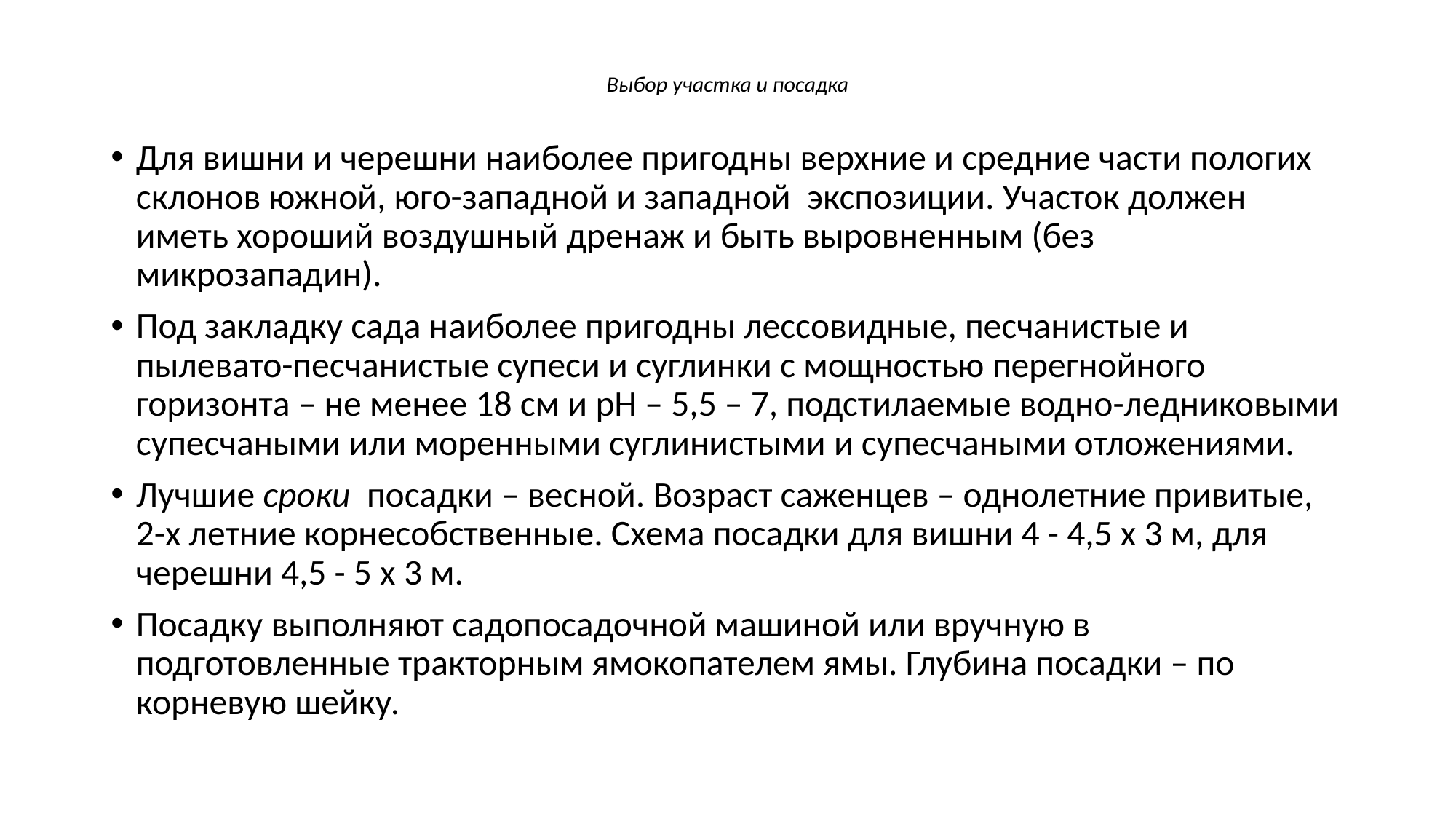

# Выбор участка и посадка
Для вишни и черешни наиболее пригодны верхние и средние части пологих склонов южной, юго-западной и западной  экспозиции. Участок должен иметь хороший воздушный дренаж и быть выровненным (без микрозападин).
Под закладку сада наиболее пригодны лессовидные, песчанистые и пылевато-песчанистые супеси и суглинки с мощностью перегнойного горизонта – не менее 18 см и рН – 5,5 – 7, подстилаемые водно-ледниковыми супесчаными или моренными суглинистыми и супесчаными отложениями.
Лучшие сроки  посадки – весной. Возраст саженцев – однолетние привитые, 2-х летние корнесобственные. Схема посадки для вишни 4 - 4,5 х 3 м, для черешни 4,5 - 5 х 3 м.
Посадку выполняют садопосадочной машиной или вручную в подготовленные тракторным ямокопателем ямы. Глубина посадки – по корневую шейку.